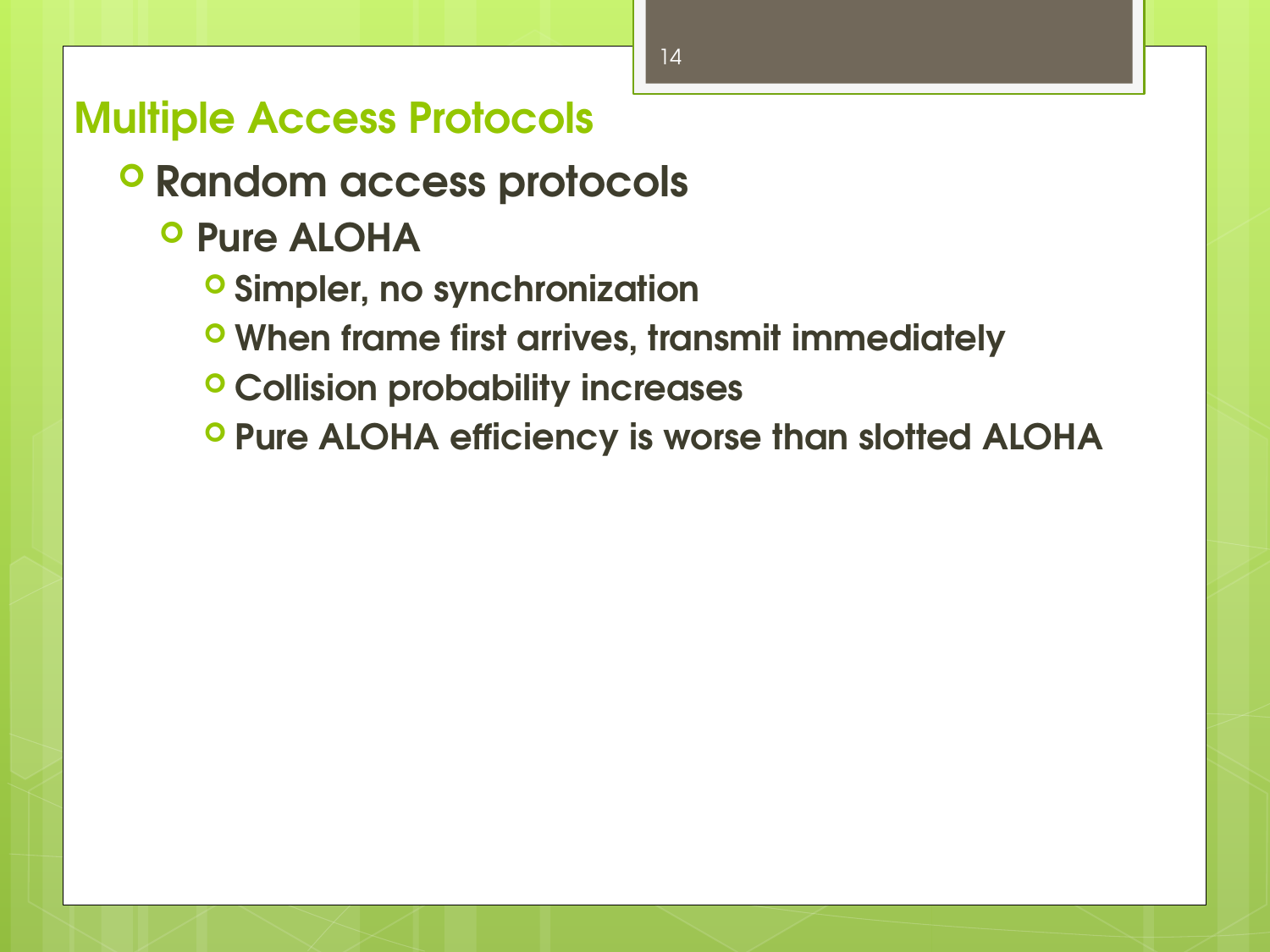

14
# Multiple Access Protocols
Random access protocols
Pure ALOHA
Simpler, no synchronization
When frame first arrives, transmit immediately
Collision probability increases
Pure ALOHA efficiency is worse than slotted ALOHA